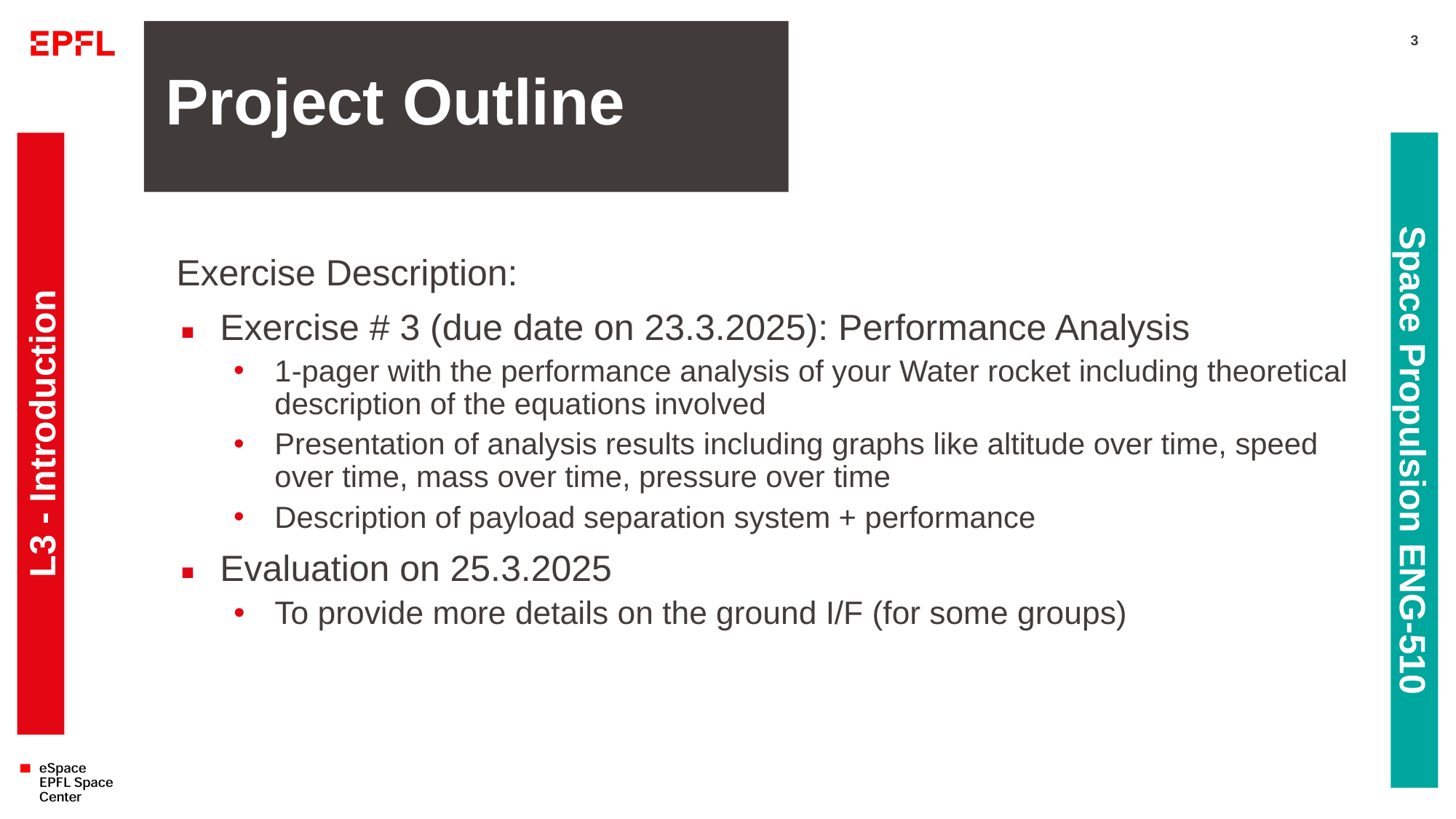

# Project Outline
3
Exercise Description:
Exercise # 3 (due date on 23.3.2025): Performance Analysis
1-pager with the performance analysis of your Water rocket including theoretical description of the equations involved
Presentation of analysis results including graphs like altitude over time, speed over time, mass over time, pressure over time
Description of payload separation system + performance
Evaluation on 25.3.2025
To provide more details on the ground I/F (for some groups)
L3 - Introduction
Space Propulsion ENG-510